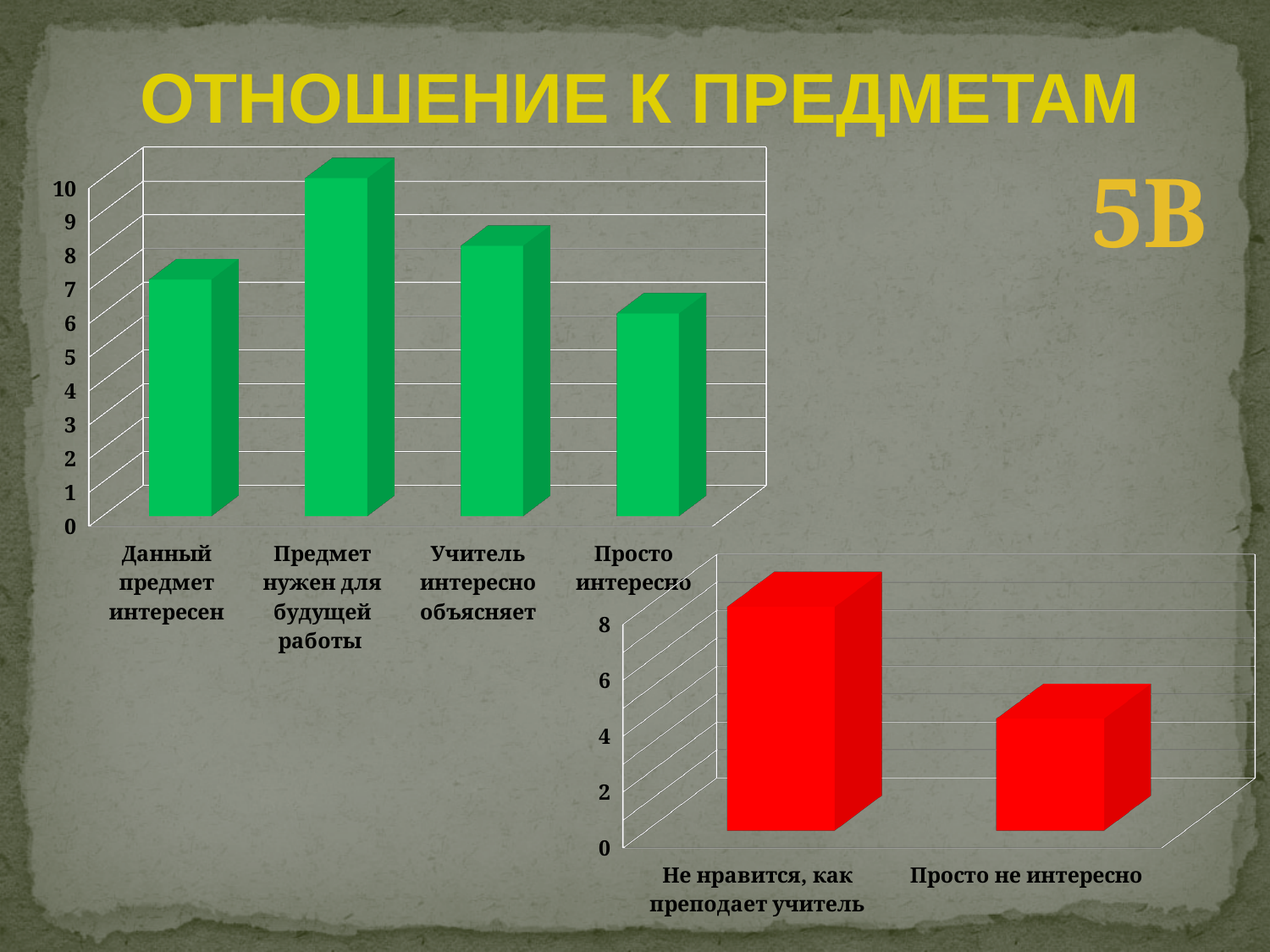

ОТНОШЕНИЕ К ПРЕДМЕТАМ

[unsupported chart]

5В

[unsupported chart]